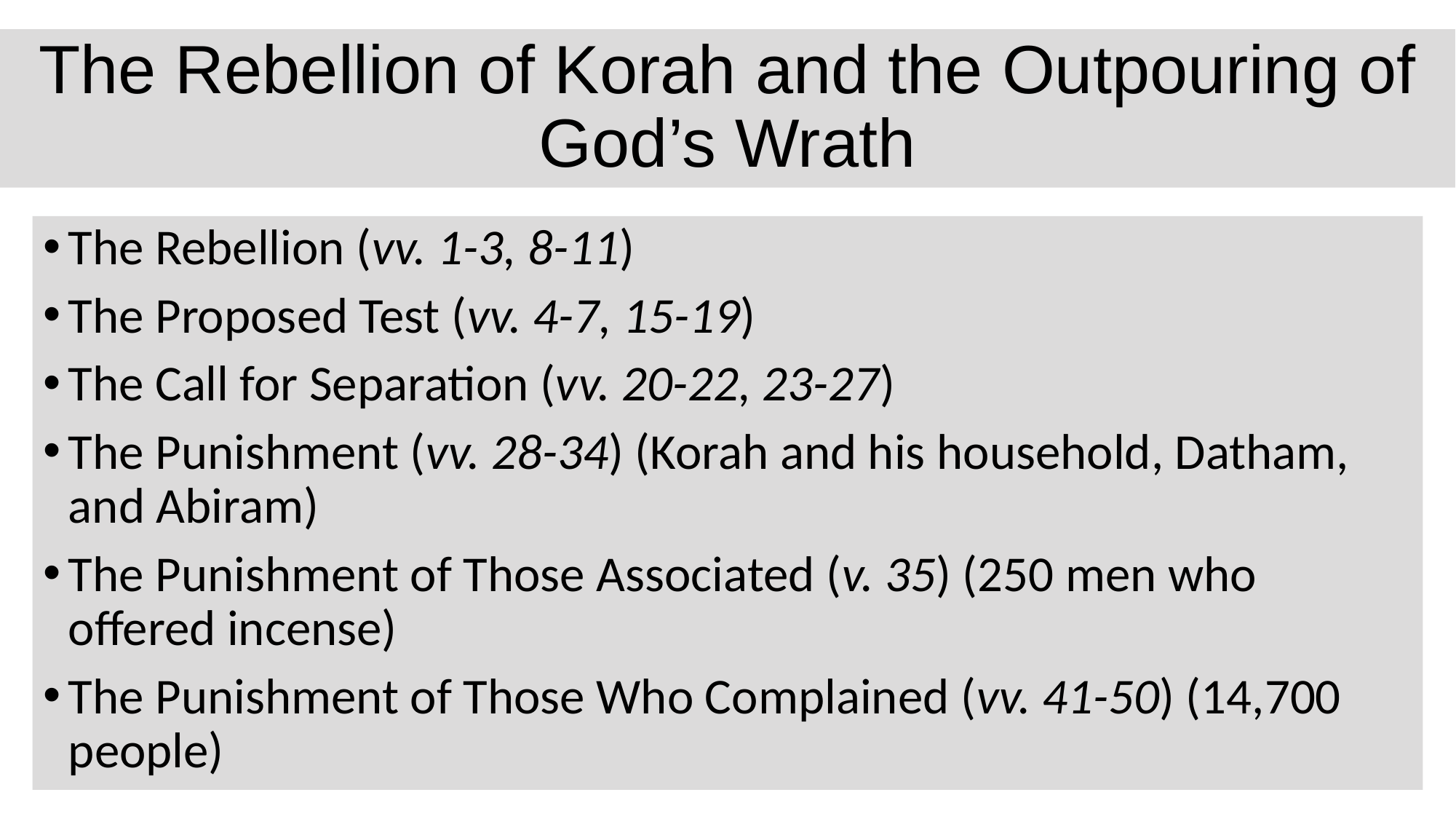

# The Rebellion of Korah and the Outpouring of God’s Wrath
The Rebellion (vv. 1-3, 8-11)
The Proposed Test (vv. 4-7, 15-19)
The Call for Separation (vv. 20-22, 23-27)
The Punishment (vv. 28-34) (Korah and his household, Datham, and Abiram)
The Punishment of Those Associated (v. 35) (250 men who offered incense)
The Punishment of Those Who Complained (vv. 41-50) (14,700 people)